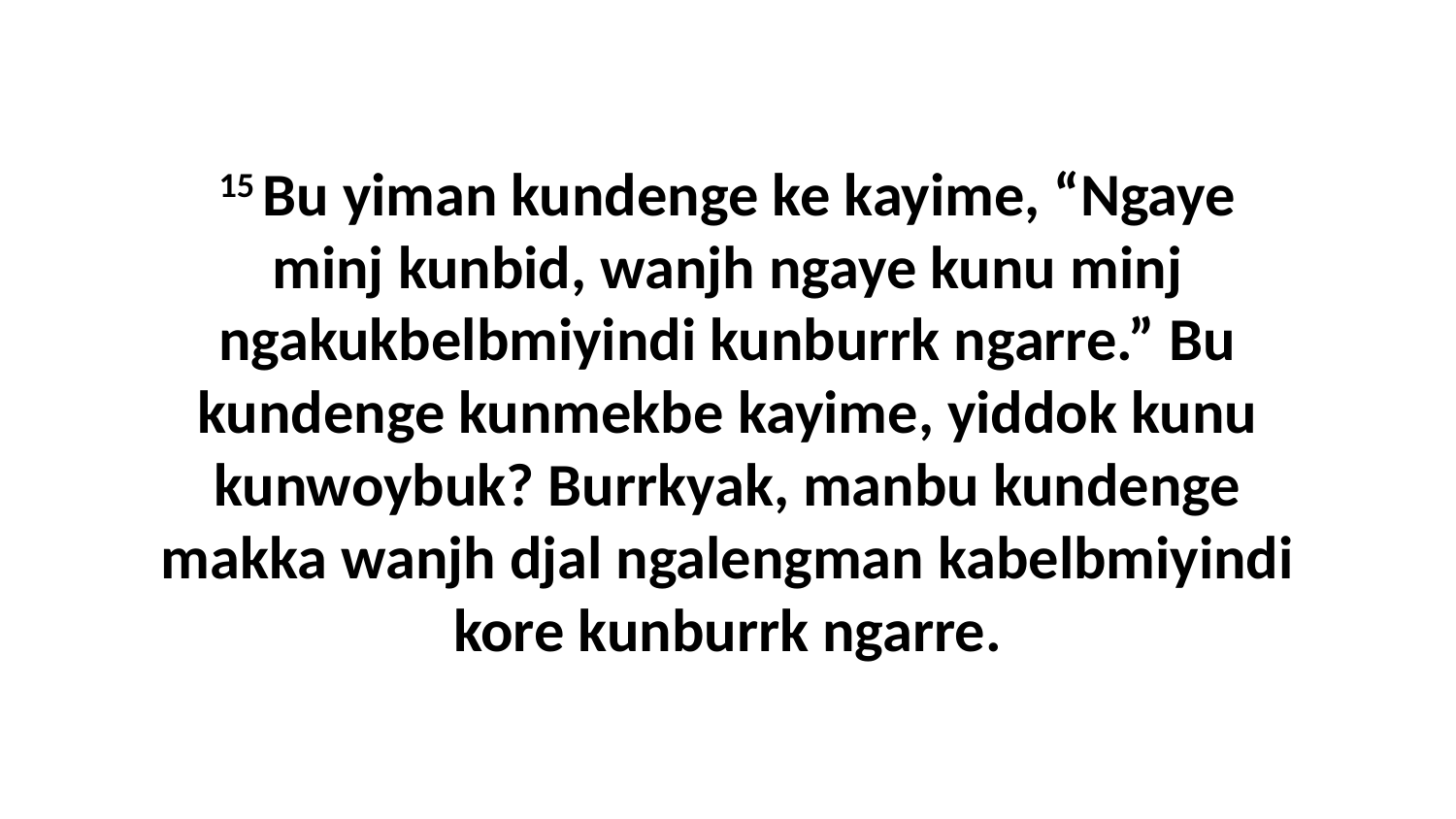

15 Bu yiman kundenge ke kayime, “Ngaye minj kunbid, wanjh ngaye kunu minj ngakukbelbmiyindi kunburrk ngarre.” Bu kundenge kunmekbe kayime, yiddok kunu kunwoybuk? Burrkyak, manbu kundenge makka wanjh djal ngalengman kabelbmiyindi kore kunburrk ngarre.